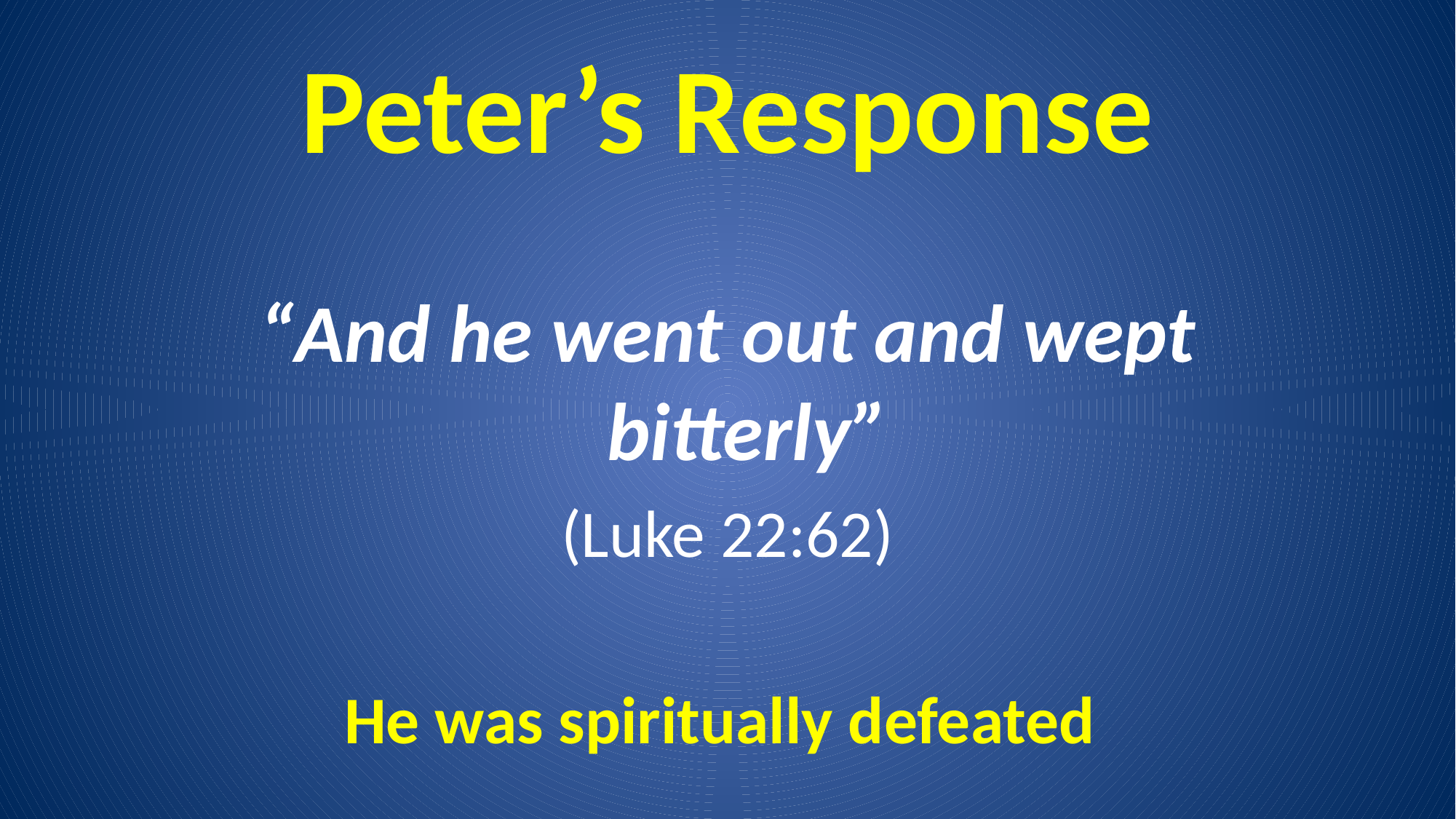

# Peter’s Response

“And he went out and wept bitterly”
(Luke 22:62)

He was spiritually defeated